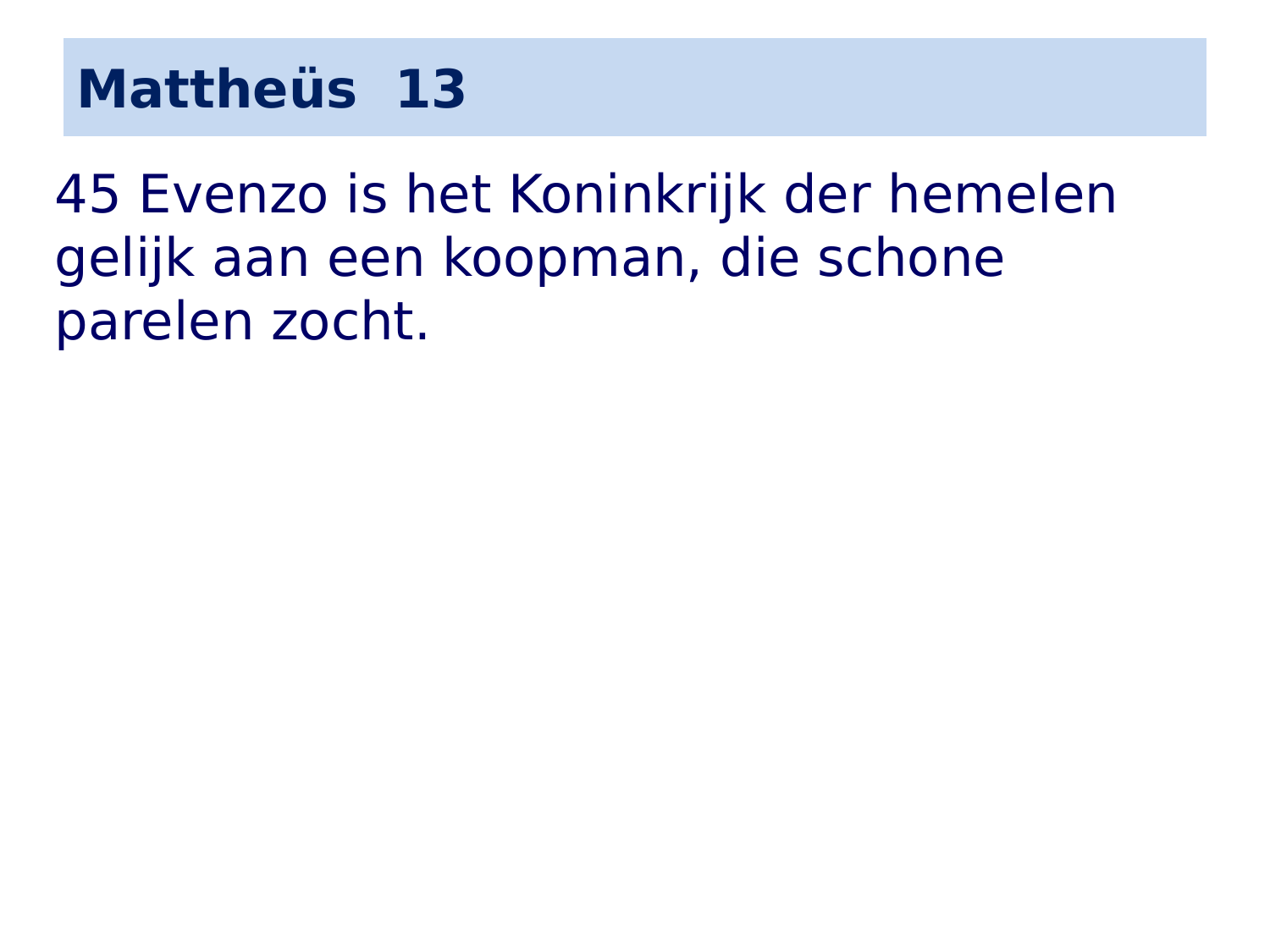

# Mattheüs  13
45 Evenzo is het Koninkrijk der hemelen gelijk aan een koopman, die schone parelen zocht.